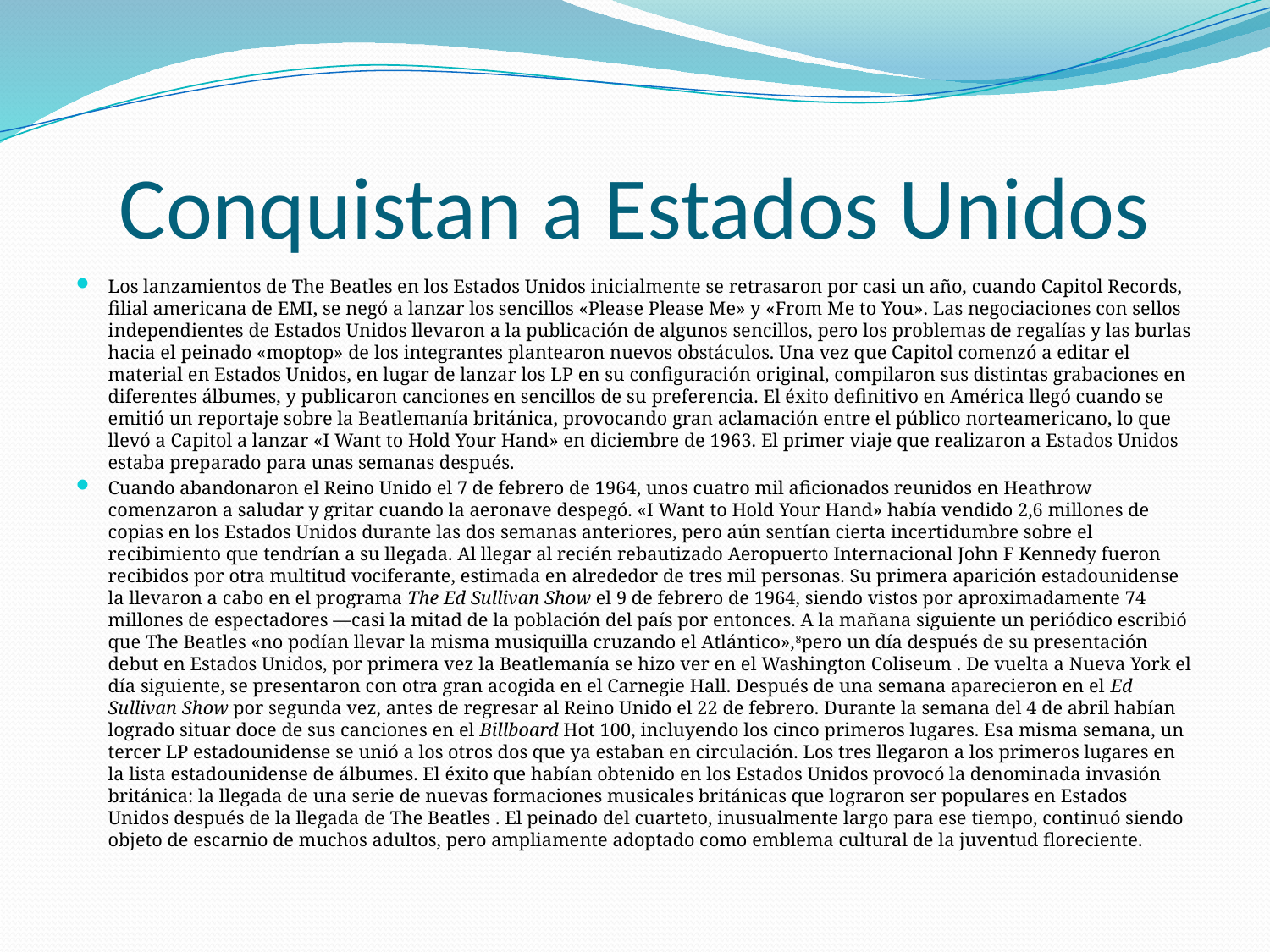

# Conquistan a Estados Unidos
Los lanzamientos de The Beatles en los Estados Unidos inicialmente se retrasaron por casi un año, cuando Capitol Records, filial americana de EMI, se negó a lanzar los sencillos «Please Please Me» y «From Me to You». Las negociaciones con sellos independientes de Estados Unidos llevaron a la publicación de algunos sencillos, pero los problemas de regalías y las burlas hacia el peinado «moptop» de los integrantes plantearon nuevos obstáculos. Una vez que Capitol comenzó a editar el material en Estados Unidos, en lugar de lanzar los LP en su configuración original, compilaron sus distintas grabaciones en diferentes álbumes, y publicaron canciones en sencillos de su preferencia. El éxito definitivo en América llegó cuando se emitió un reportaje sobre la Beatlemanía británica, provocando gran aclamación entre el público norteamericano, lo que llevó a Capitol a lanzar «I Want to Hold Your Hand» en diciembre de 1963. El primer viaje que realizaron a Estados Unidos estaba preparado para unas semanas después.
Cuando abandonaron el Reino Unido el 7 de febrero de 1964, unos cuatro mil aficionados reunidos en Heathrow comenzaron a saludar y gritar cuando la aeronave despegó. «I Want to Hold Your Hand» había vendido 2,6 millones de copias en los Estados Unidos durante las dos semanas anteriores, pero aún sentían cierta incertidumbre sobre el recibimiento que tendrían a su llegada. Al llegar al recién rebautizado Aeropuerto Internacional John F Kennedy fueron recibidos por otra multitud vociferante, estimada en alrededor de tres mil personas. Su primera aparición estadounidense la llevaron a cabo en el programa The Ed Sullivan Show el 9 de febrero de 1964, siendo vistos por aproximadamente 74 millones de espectadores —casi la mitad de la población del país por entonces. A la mañana siguiente un periódico escribió que The Beatles «no podían llevar la misma musiquilla cruzando el Atlántico»,8pero un día después de su presentación debut en Estados Unidos, por primera vez la Beatlemanía se hizo ver en el Washington Coliseum . De vuelta a Nueva York el día siguiente, se presentaron con otra gran acogida en el Carnegie Hall. Después de una semana aparecieron en el Ed Sullivan Show por segunda vez, antes de regresar al Reino Unido el 22 de febrero. Durante la semana del 4 de abril habían logrado situar doce de sus canciones en el Billboard Hot 100, incluyendo los cinco primeros lugares. Esa misma semana, un tercer LP estadounidense se unió a los otros dos que ya estaban en circulación. Los tres llegaron a los primeros lugares en la lista estadounidense de álbumes. El éxito que habían obtenido en los Estados Unidos provocó la denominada invasión británica: la llegada de una serie de nuevas formaciones musicales británicas que lograron ser populares en Estados Unidos después de la llegada de The Beatles . El peinado del cuarteto, inusualmente largo para ese tiempo, continuó siendo objeto de escarnio de muchos adultos, pero ampliamente adoptado como emblema cultural de la juventud floreciente.